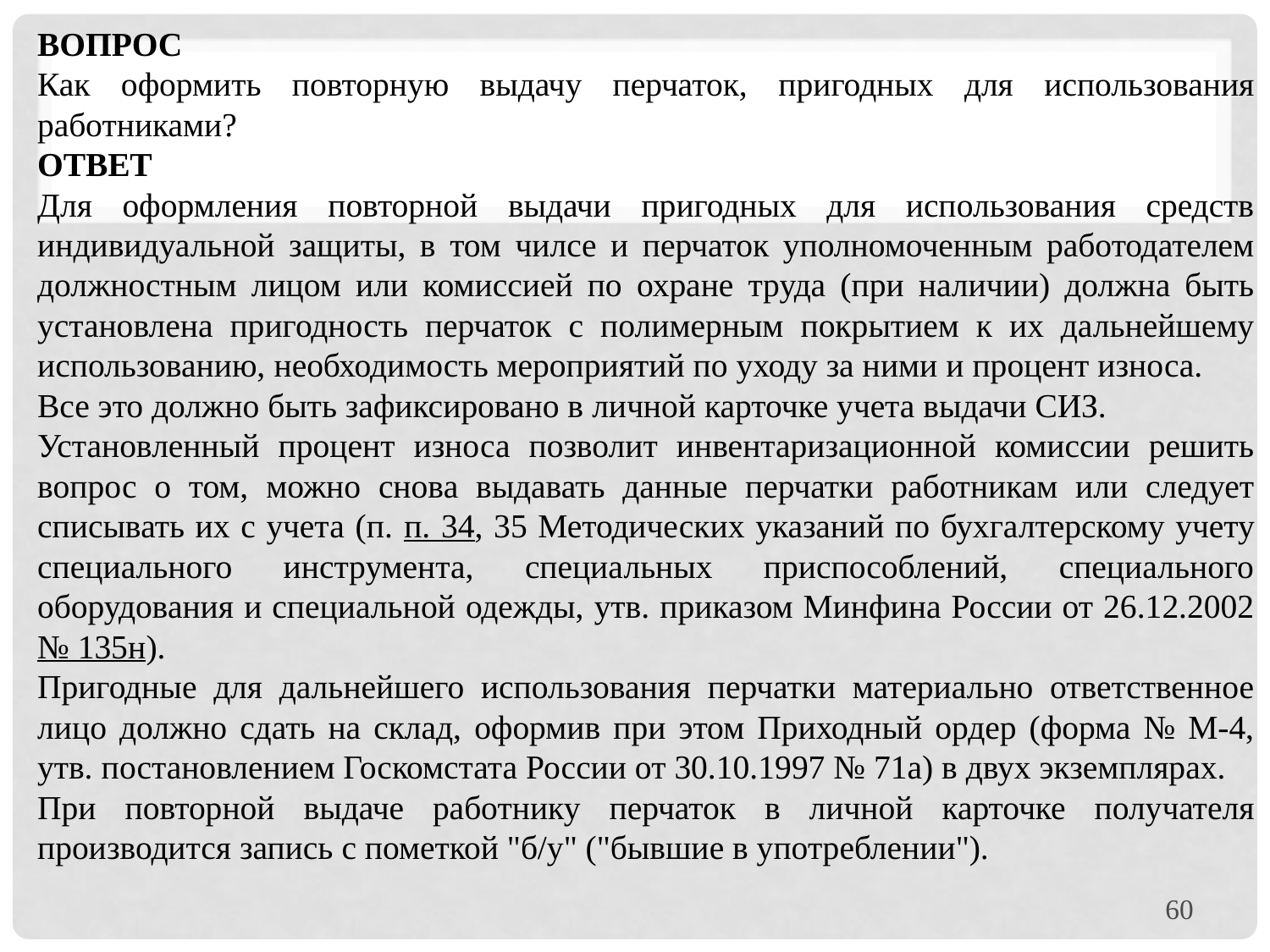

Вопрос
Как оформить повторную выдачу перчаток, пригодных для использования работниками?
Ответ
Для оформления повторной выдачи пригодных для использования средств индивидуальной защиты, в том чилсе и перчаток уполномоченным работодателем должностным лицом или комиссией по охране труда (при наличии) должна быть установлена пригодность перчаток с полимерным покрытием к их дальнейшему использованию, необходимость мероприятий по уходу за ними и процент износа.
Все это должно быть зафиксировано в личной карточке учета выдачи СИЗ.
Установленный процент износа позволит инвентаризационной комиссии решить вопрос о том, можно снова выдавать данные перчатки работникам или следует списывать их с учета (п. п. 34, 35 Методических указаний по бухгалтерскому учету специального инструмента, специальных приспособлений, специального оборудования и специальной одежды, утв. приказом Минфина России от 26.12.2002 № 135н).
Пригодные для дальнейшего использования перчатки материально ответственное лицо должно сдать на склад, оформив при этом Приходный ордер (форма № М-4, утв. постановлением Госкомстата России от 30.10.1997 № 71а) в двух экземплярах.
При повторной выдаче работнику перчаток в личной карточке получателя производится запись с пометкой "б/у" ("бывшие в употреблении").
60